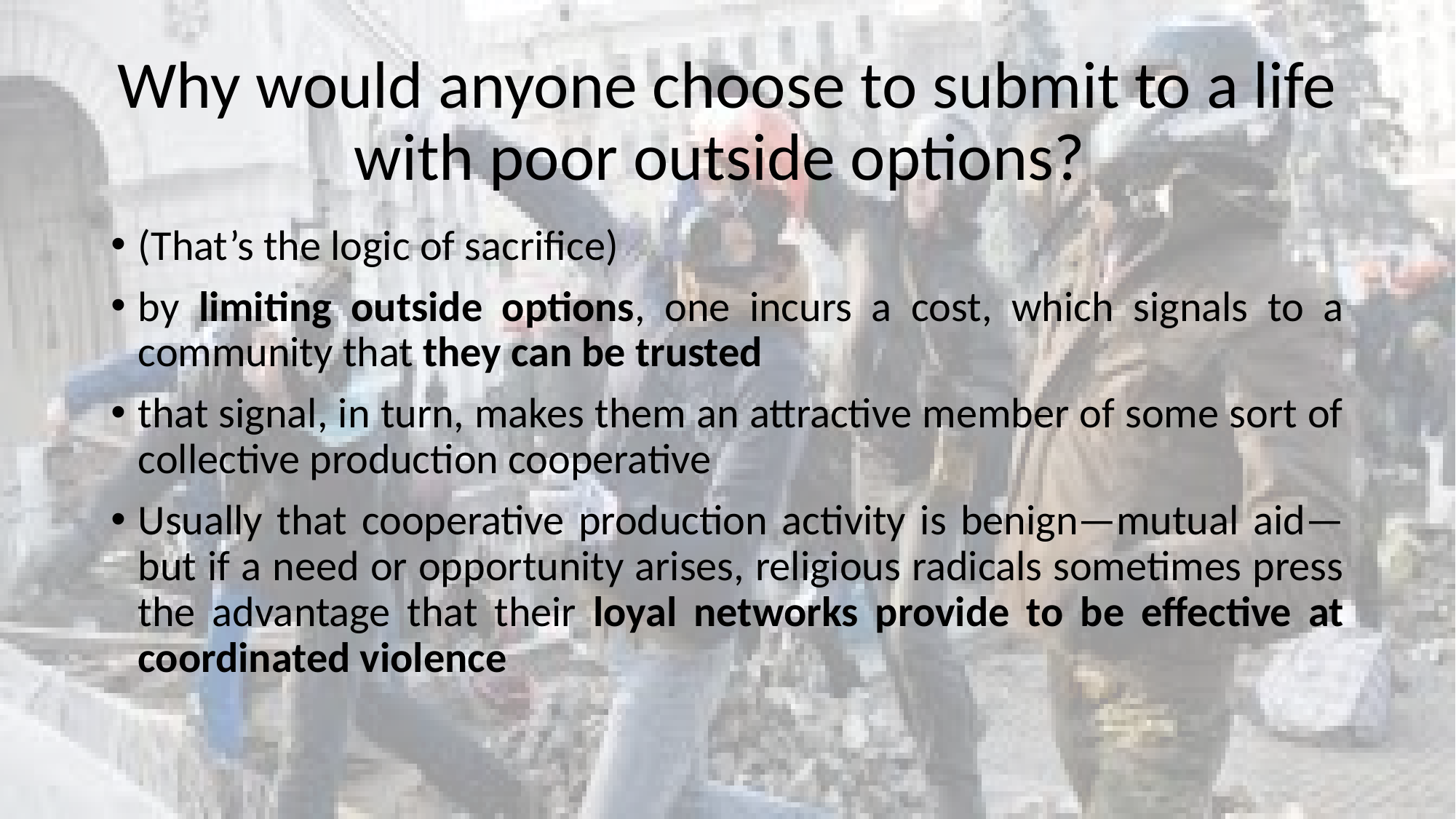

# Why would anyone choose to submit to a life with poor outside options?
(That’s the logic of sacrifice)
by limiting outside options, one incurs a cost, which signals to a community that they can be trusted
that signal, in turn, makes them an attractive member of some sort of collective production cooperative
Usually that cooperative production activity is benign—mutual aid—but if a need or opportunity arises, religious radicals sometimes press the advantage that their loyal networks provide to be effective at coordinated violence